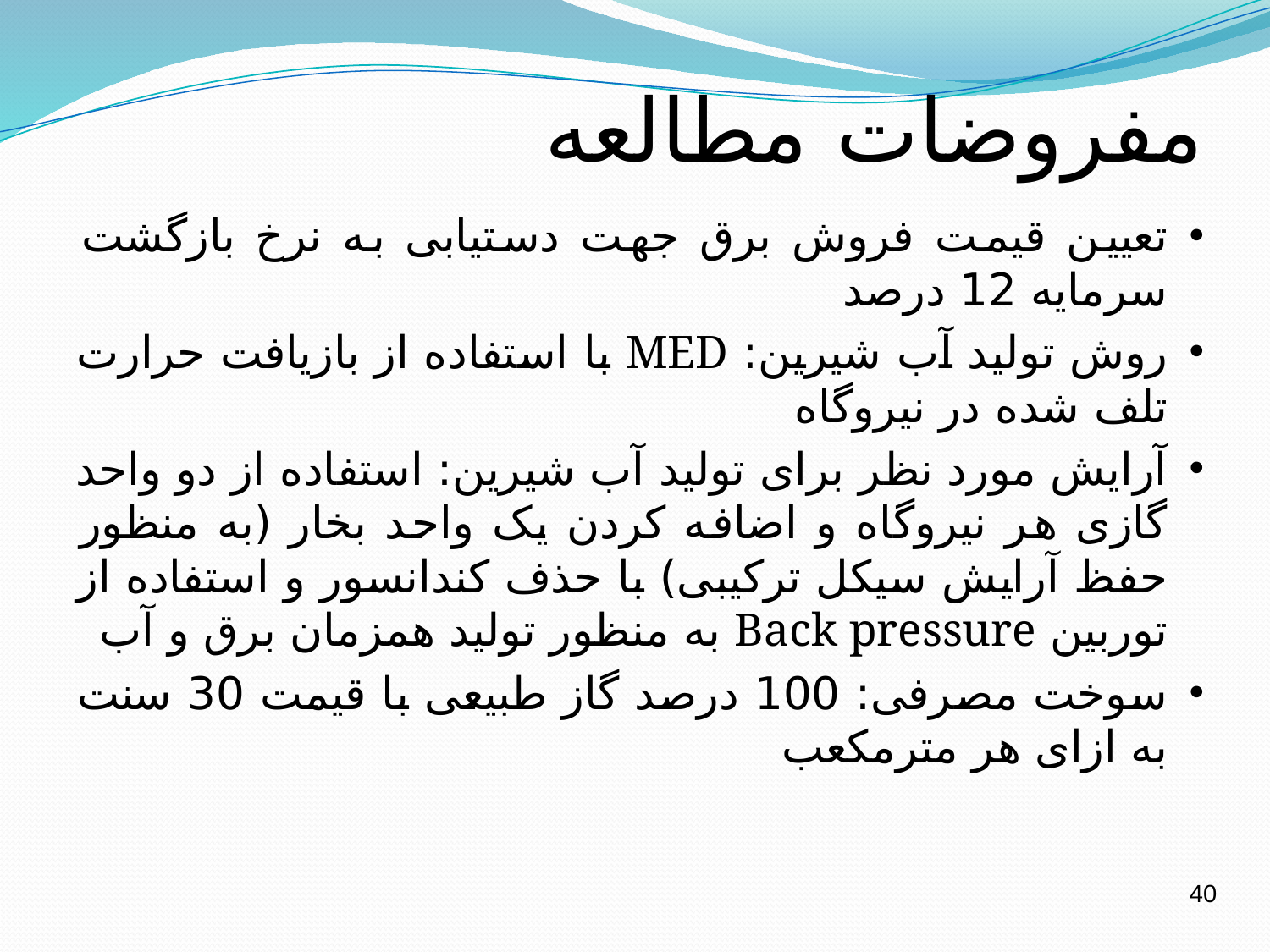

# مفروضات مطالعه
تعیین قیمت فروش برق جهت دستیابی به نرخ بازگشت سرمایه 12 درصد
روش تولید آب شیرین: MED با استفاده از بازیافت حرارت تلف شده در نیروگاه
آرایش مورد نظر برای تولید آب شیرین: استفاده از دو واحد گازی هر نیروگاه و اضافه کردن یک واحد بخار (به منظور حفظ آرایش سیکل ترکیبی) با حذف کندانسور و استفاده از توربین Back pressure به منظور تولید همزمان برق و آب
سوخت مصرفی: 100 درصد گاز طبیعی با قیمت 30 سنت به ازای هر مترمکعب

40